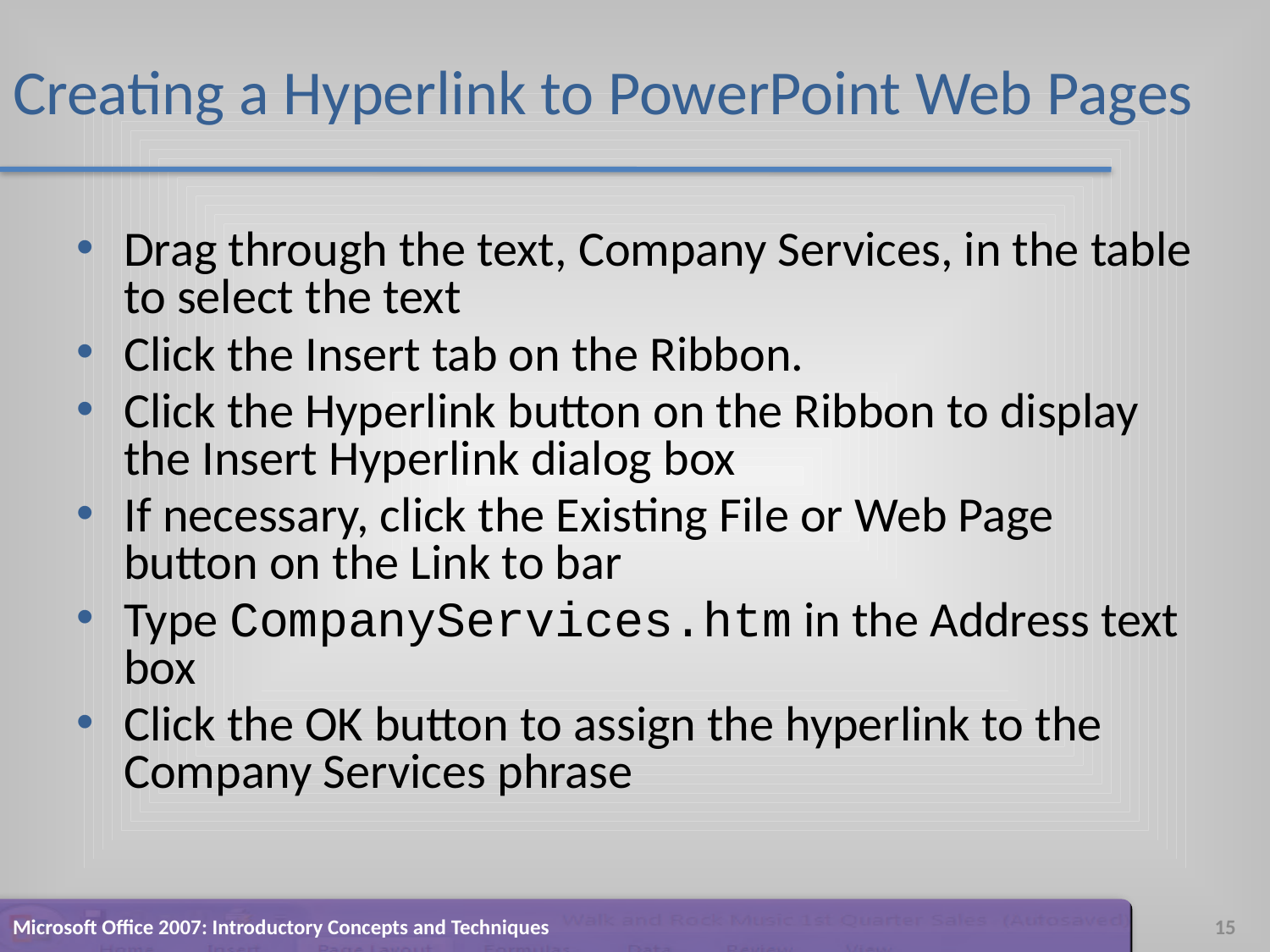

# Creating a Hyperlink to PowerPoint Web Pages
Drag through the text, Company Services, in the table to select the text
Click the Insert tab on the Ribbon.
Click the Hyperlink button on the Ribbon to display the Insert Hyperlink dialog box
If necessary, click the Existing File or Web Page button on the Link to bar
Type CompanyServices.htm in the Address text box
Click the OK button to assign the hyperlink to the Company Services phrase
Microsoft Office 2007: Introductory Concepts and Techniques
15